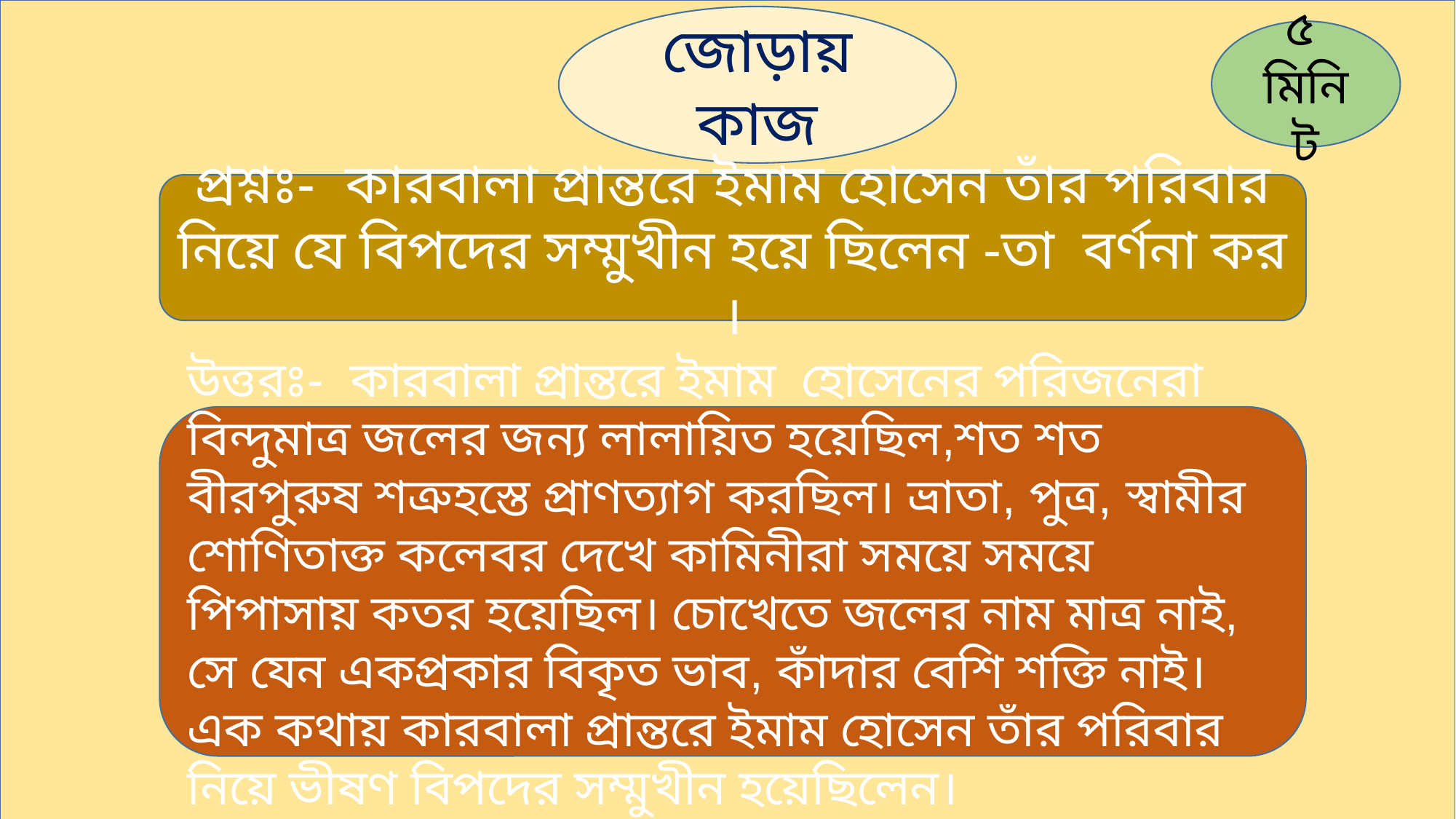

জোড়ায় কাজ
৫  মিনিট
প্রশ্নঃ-  কারবালা প্রান্তরে ইমাম হোসেন তাঁর পরিবার নিয়ে যে বিপদের সম্মুখীন হয়ে ছিলেন -তা  বর্ণনা কর ।
উত্তরঃ-  কারবালা প্রান্তরে ইমাম  হোসেনের পরিজনেরা বিন্দুমাত্র জলের জন্য লালায়িত হয়েছিল,শত শত বীরপুরুষ শত্রুহস্তে প্রাণত্যাগ করছিল। ভ্রাতা, পুত্র, স্বামীর শোণিতাক্ত কলেবর দেখে কামিনীরা সময়ে সময়ে পিপাসায় কতর হয়েছিল। চোখেতে জলের নাম মাত্র নাই, সে যেন একপ্রকার বিকৃত ভাব, কাঁদার বেশি শক্তি নাই। এক কথায় কারবালা প্রান্তরে ইমাম হোসেন তাঁর পরিবার নিয়ে ভীষণ বিপদের সম্মুখীন হয়েছিলেন।